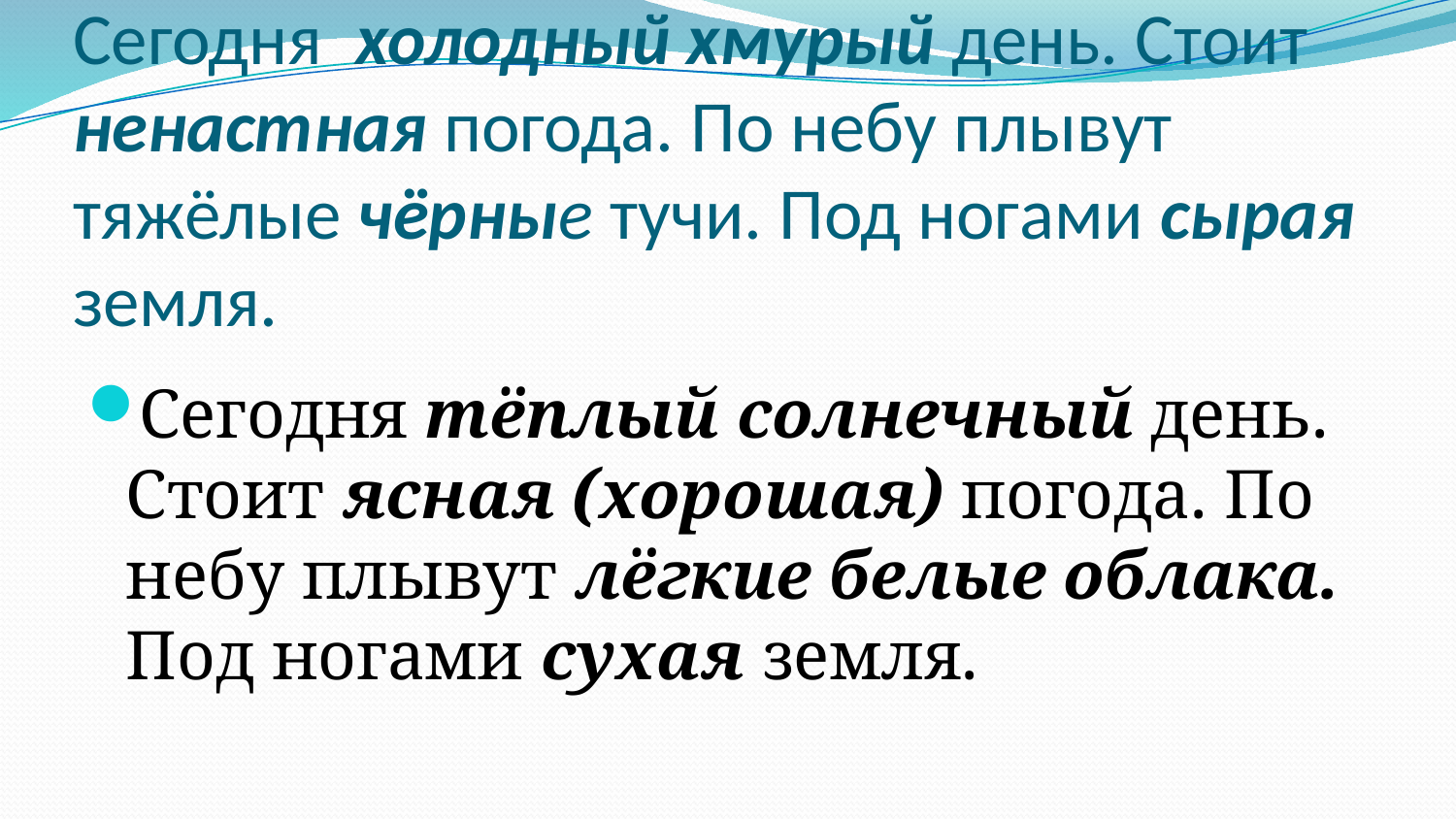

# Сегодня  холодный хмурый день. Стоит ненастная погода. По небу плывут тяжёлые чёрные тучи. Под ногами сырая земля.
Сегодня тёплый солнечный день. Стоит ясная (хорошая) погода. По небу плывут лёгкие белые облака. Под ногами сухая земля.